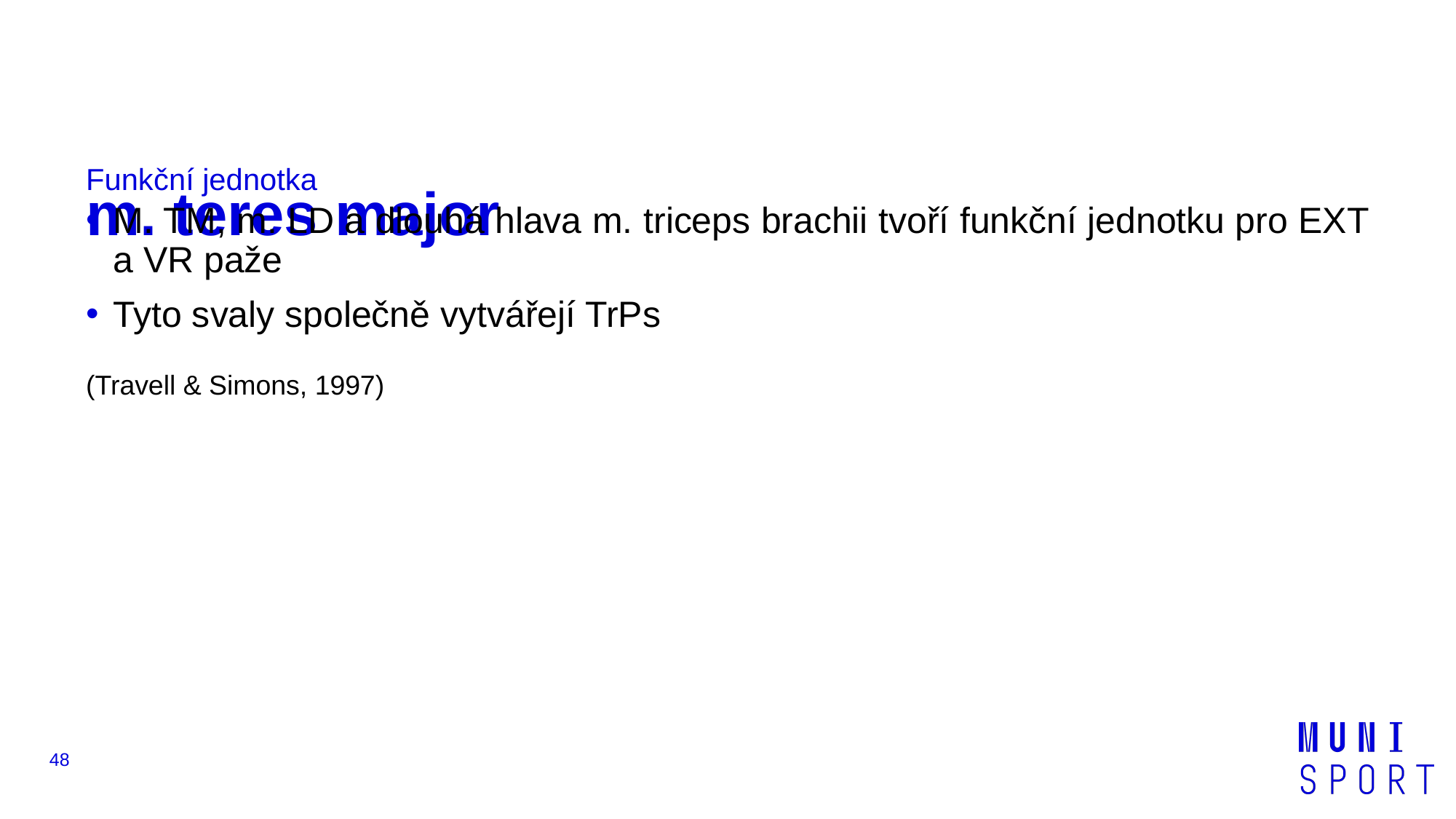

# m. teres major
Funkční jednotka
M. TM, m. LD a dlouhá hlava m. triceps brachii tvoří funkční jednotku pro EXT a VR paže
Tyto svaly společně vytvářejí TrPs

(Travell & Simons, 1997)

48